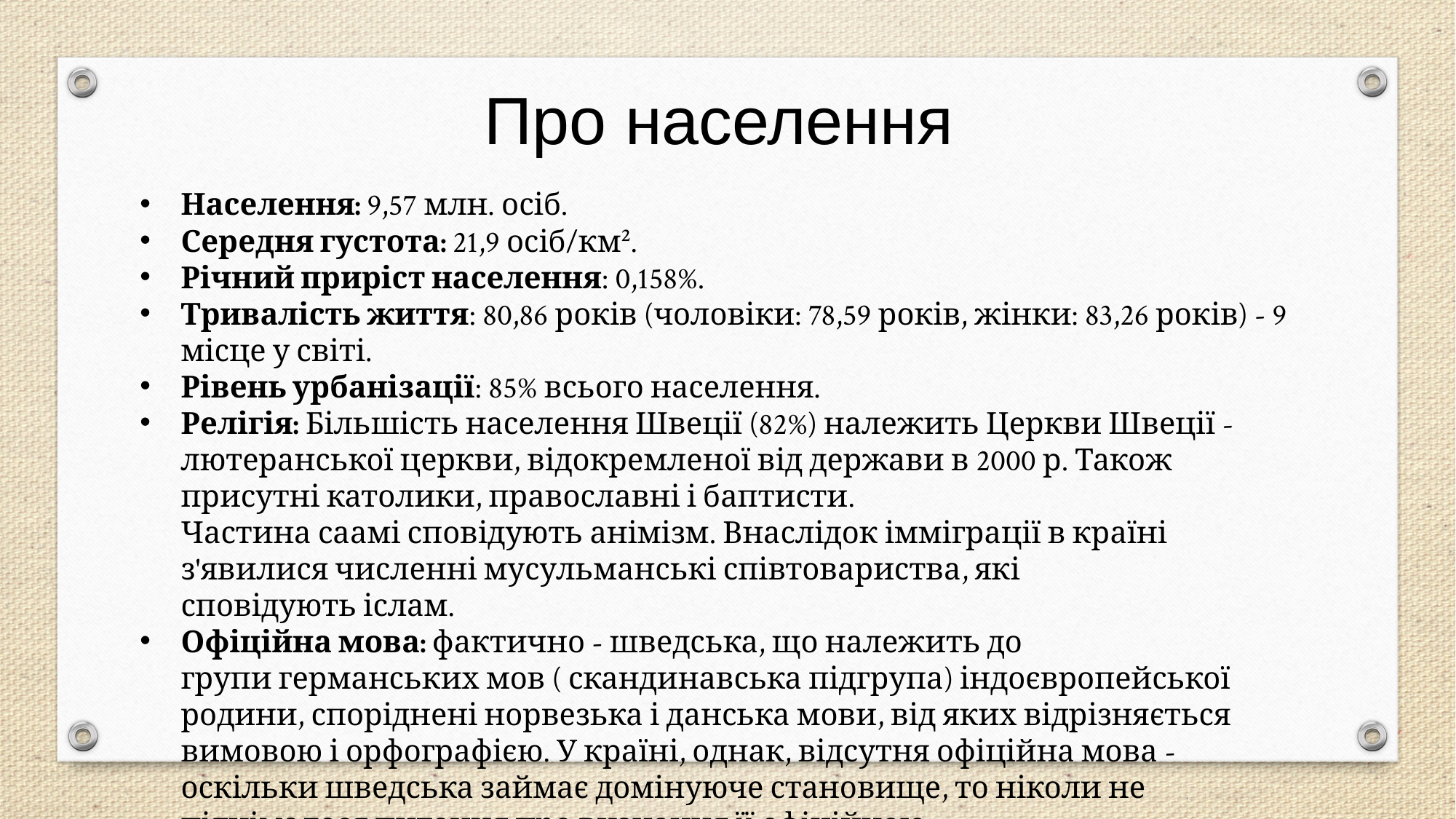

Про населення
Населення: 9,57 млн. осіб.
Середня густота: 21,9 осіб/км².
Річний приріст населення: 0,158%.
Тривалість життя: 80,86 років (чоловіки: 78,59 років, жінки: 83,26 років) - 9 місце у світі.
Рівень урбанізації: 85% всього населення.
Релігія: Більшість населення Швеції (82%) належить Церкви Швеції - лютеранської церкви, відокремленої від держави в 2000 р. Також присутні католики, православні і баптисти. Частина саамі сповідують анімізм. Внаслідок імміграції в країні з'явилися численні мусульманські співтовариства, які сповідують іслам.
Офіційна мова: фактично - шведська, що належить до групи германських мов ( скандинавська підгрупа) індоєвропейської родини, споріднені норвезька і данська мови, від яких відрізняється вимовою і орфографією. У країні, однак, відсутня офіційна мова - оскільки шведська займає домінуюче становище, то ніколи не піднімалося питання про визнання її офіційною